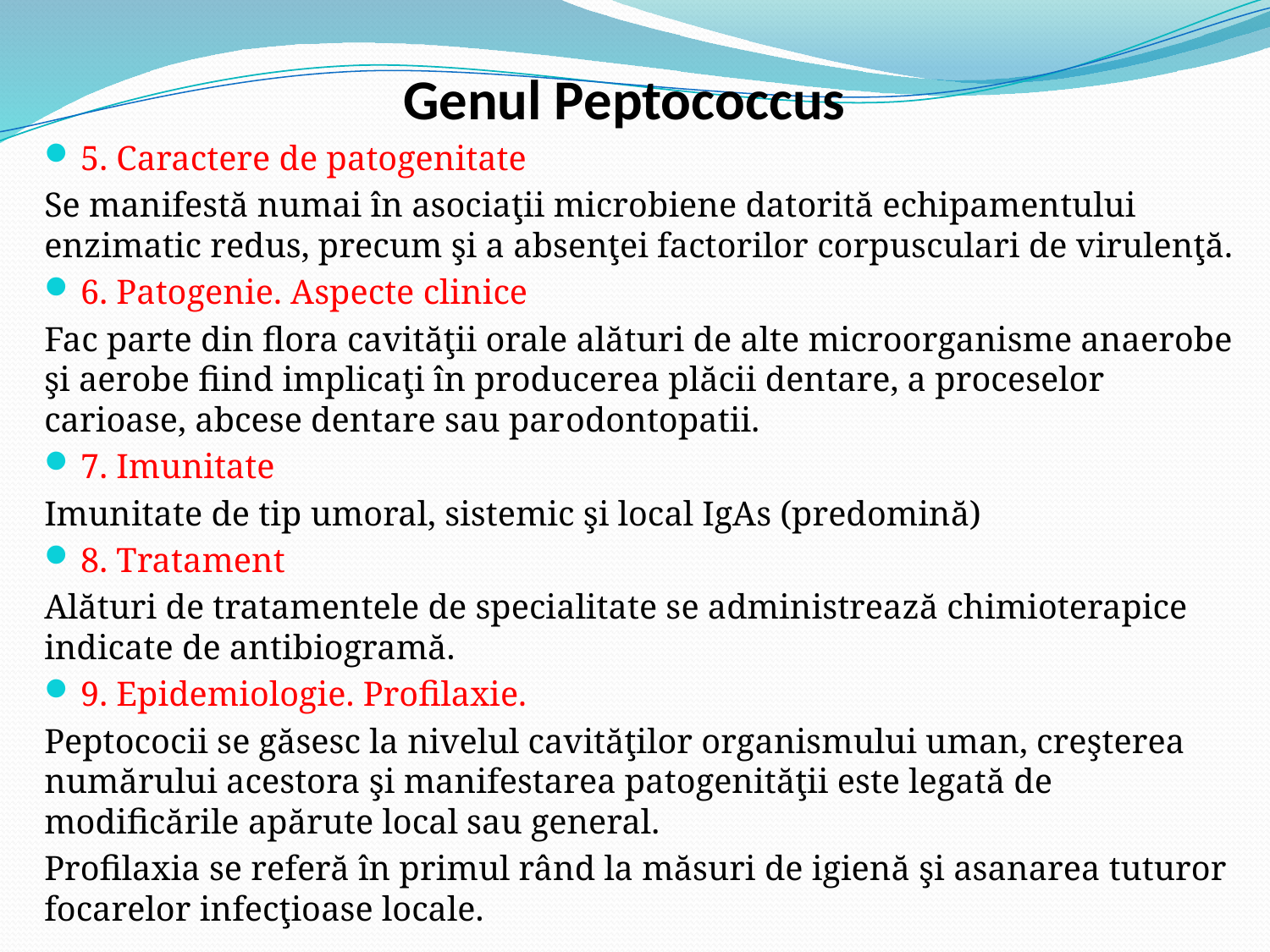

# Genul Peptococcus
5. Caractere de patogenitate
Se manifestă numai în asociaţii microbiene datorită echipamentului enzimatic redus, precum şi a absenţei factorilor corpusculari de virulenţă.
6. Patogenie. Aspecte clinice
Fac parte din flora cavităţii orale alături de alte microorganisme anaerobe şi aerobe fiind implicaţi în producerea plăcii dentare, a proceselor carioase, abcese dentare sau parodontopatii.
7. Imunitate
Imunitate de tip umoral, sistemic şi local IgAs (predomină)
8. Tratament
Alături de tratamentele de specialitate se administrează chimioterapice indicate de antibiogramă.
9. Epidemiologie. Profilaxie.
Peptococii se găsesc la nivelul cavităţilor organismului uman, creşterea numărului acestora şi manifestarea patogenităţii este legată de modificările apărute local sau general.
Profilaxia se referă în primul rând la măsuri de igienă şi asanarea tuturor focarelor infecţioase locale.